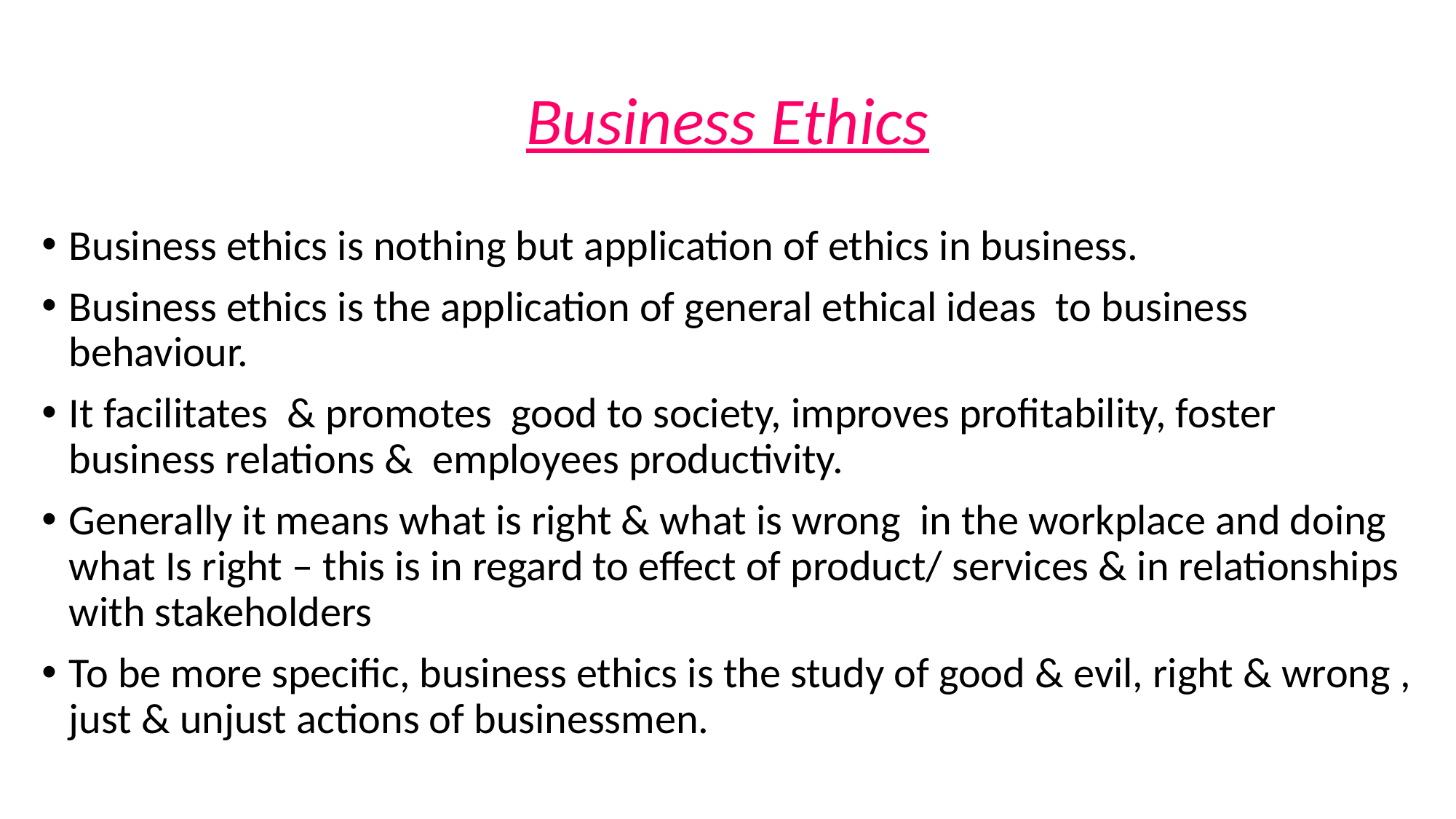

# Business Ethics
Business ethics is nothing but application of ethics in business.
Business ethics is the application of general ethical ideas  to business behaviour.
It facilitates  & promotes  good to society, improves profitability, foster business relations &  employees productivity.
Generally it means what is right & what is wrong  in the workplace and doing what Is right – this is in regard to effect of product/ services & in relationships with stakeholders
To be more specific, business ethics is the study of good & evil, right & wrong , just & unjust actions of businessmen.